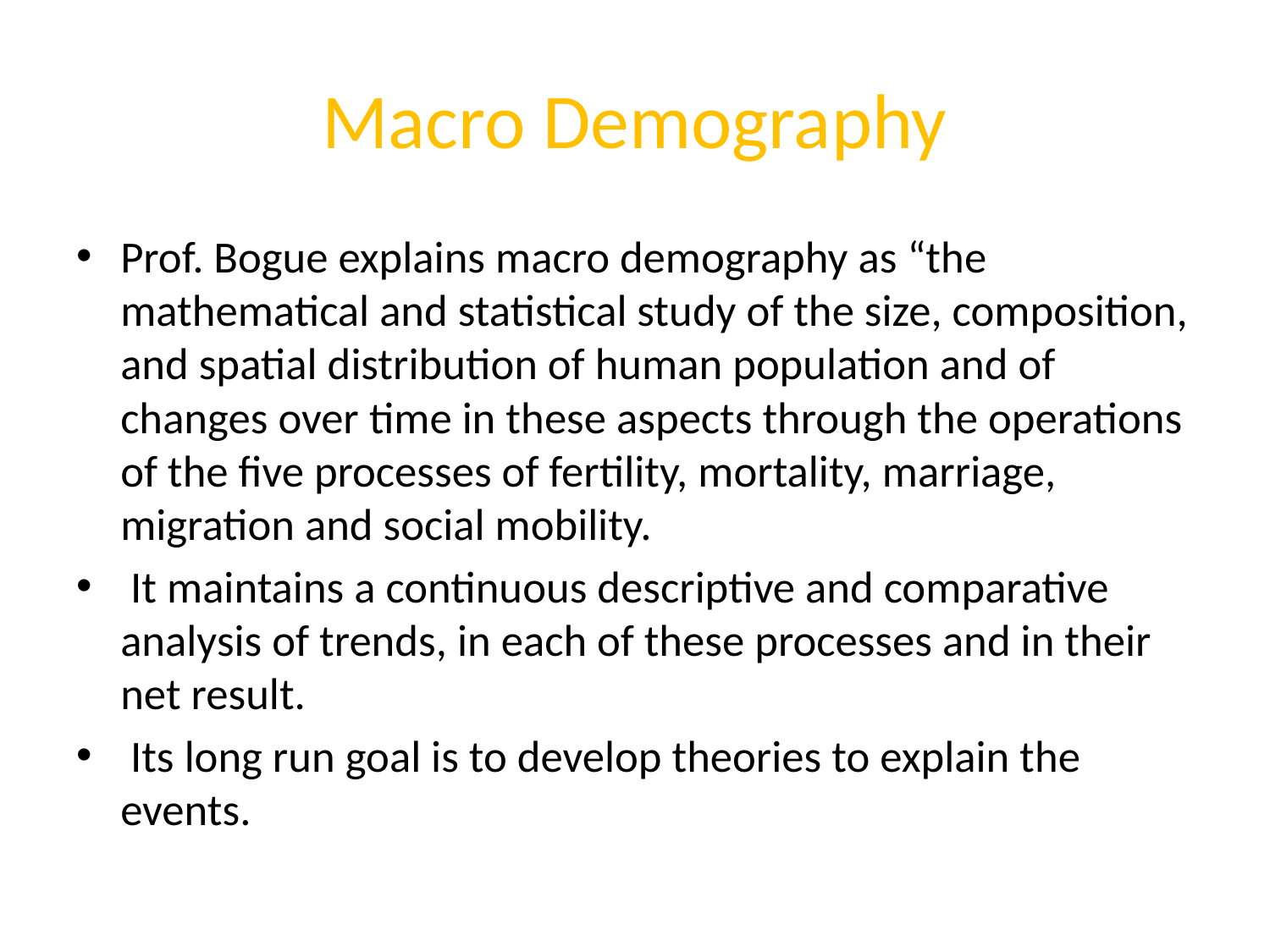

# Macro Demography
Prof. Bogue explains macro demography as “the mathematical and statistical study of the size, composition, and spatial distribution of human population and of changes over time in these aspects through the operations of the five processes of fertility, mortality, marriage, migration and social mobility.
 It maintains a continuous descriptive and comparative analysis of trends, in each of these processes and in their net result.
 Its long run goal is to develop theories to explain the events.